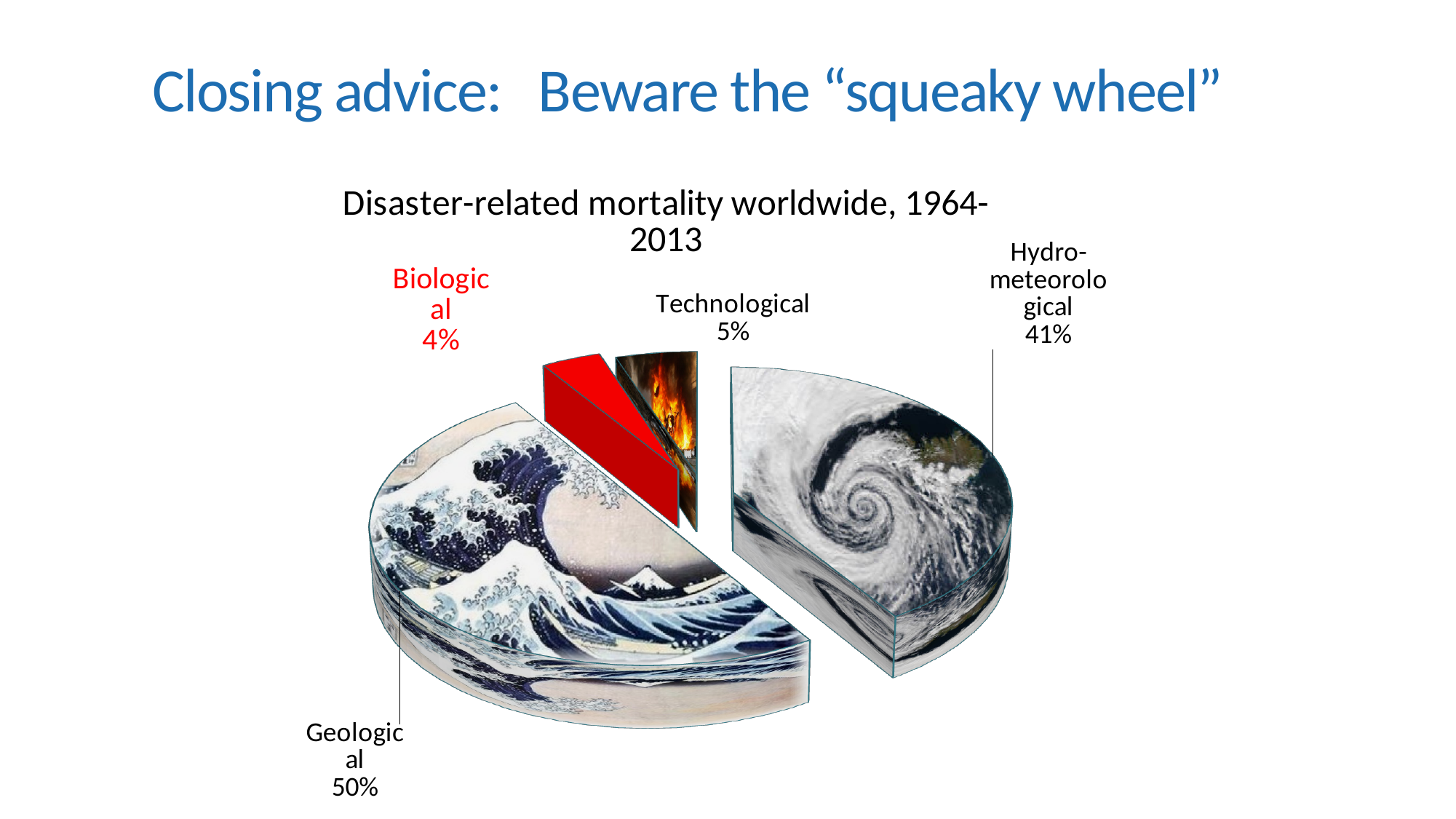

# Closing advice:   Beware the “squeaky wheel”

[unsupported chart]